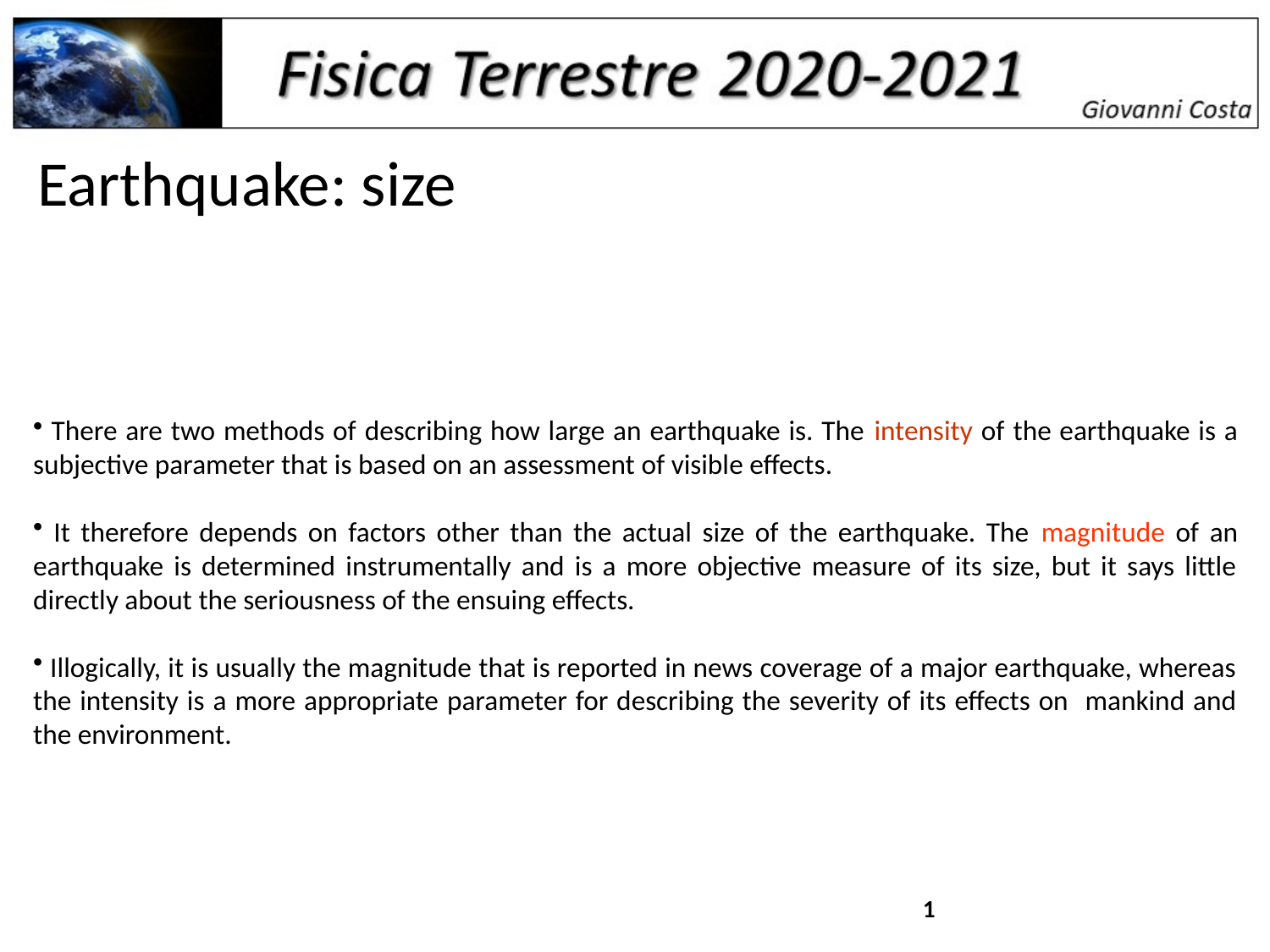

Earthquake: size
 There are two methods of describing how large an earthquake is. The intensity of the earthquake is a subjective parameter that is based on an assessment of visible effects.

 It therefore depends on factors other than the actual size of the earthquake. The magnitude of an earthquake is determined instrumentally and is a more objective measure of its size, but it says little directly about the seriousness of the ensuing effects.

 Illogically, it is usually the magnitude that is reported in news coverage of a major earthquake, whereas the intensity is a more appropriate parameter for describing the severity of its effects on  mankind and the environment.
1